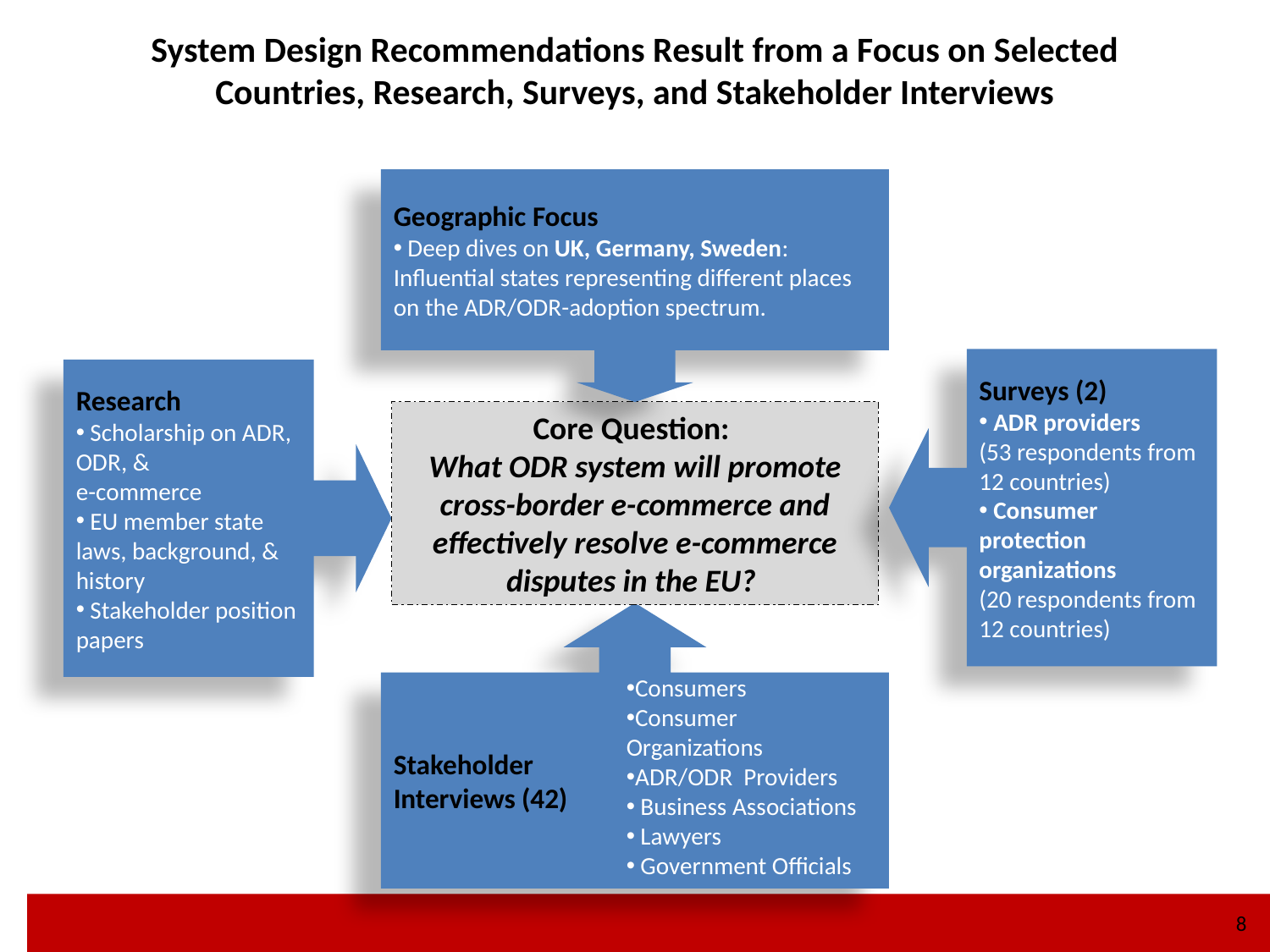

System Design Recommendations Result from a Focus on Selected Countries, Research, Surveys, and Stakeholder Interviews
Geographic Focus
 Deep dives on UK, Germany, Sweden: Influential states representing different places on the ADR/ODR-adoption spectrum.
Surveys (2)
 ADR providers
(53 respondents from  12 countries)
 Consumer protection organizations
(20 respondents from 12 countries)
Research
 Scholarship on ADR, ODR, &
e-commerce
 EU member state laws, background, & history
 Stakeholder position papers
Core Question:
What ODR system will promote cross-border e-commerce and effectively resolve e-commerce disputes in the EU?

Consumers
Consumer Organizations
ADR/ODR  Providers
 Business Associations
 Lawyers
 Government Officials
Stakeholder Interviews (42)
8